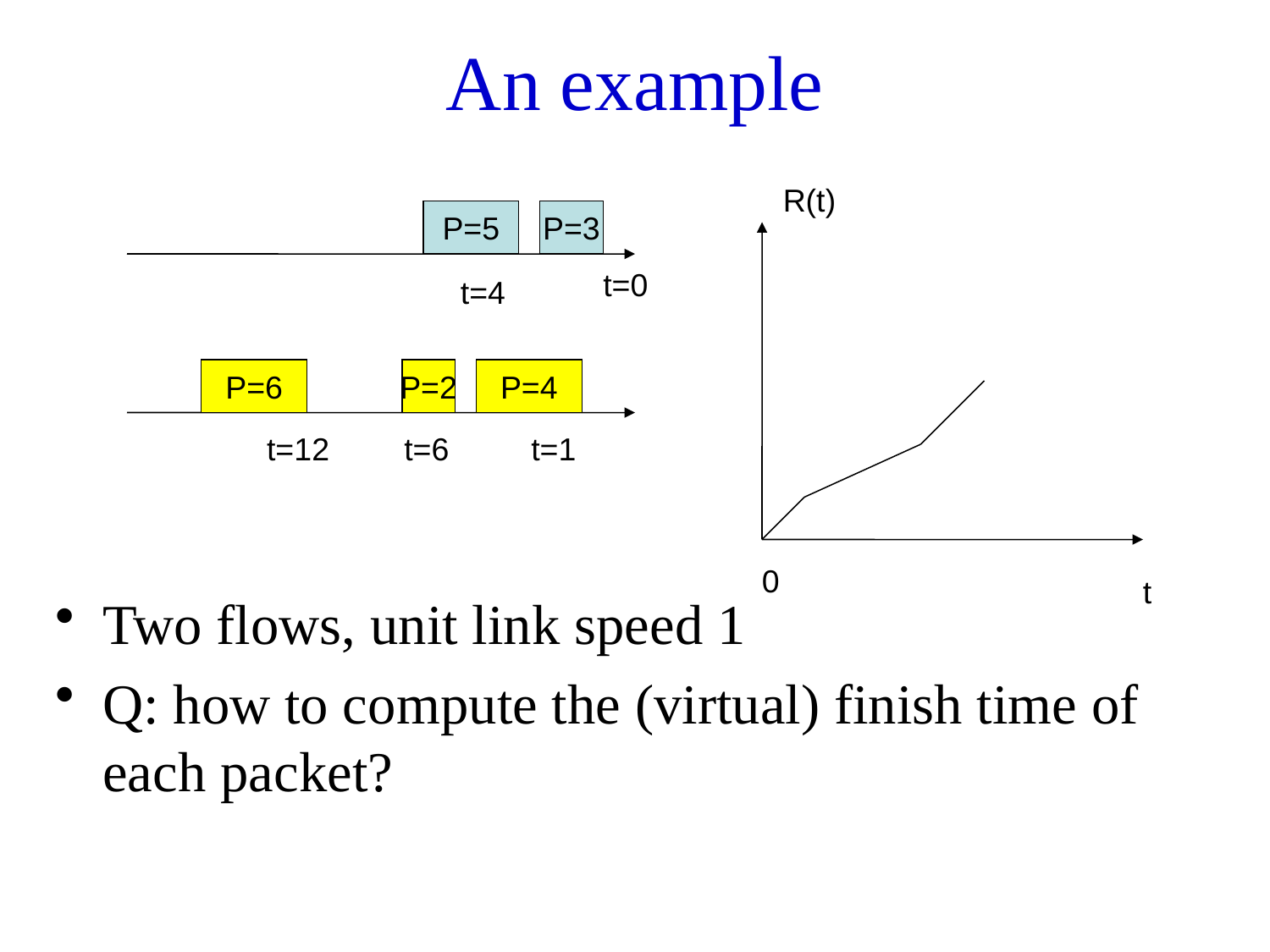

# An example
R(t)
P=5
P=3

t=0
t=4
P=6
P=2
P=4

t=12
t=6
t=1

0
t
Two flows, unit link speed 1
Q: how to compute the (virtual) finish time of each packet?